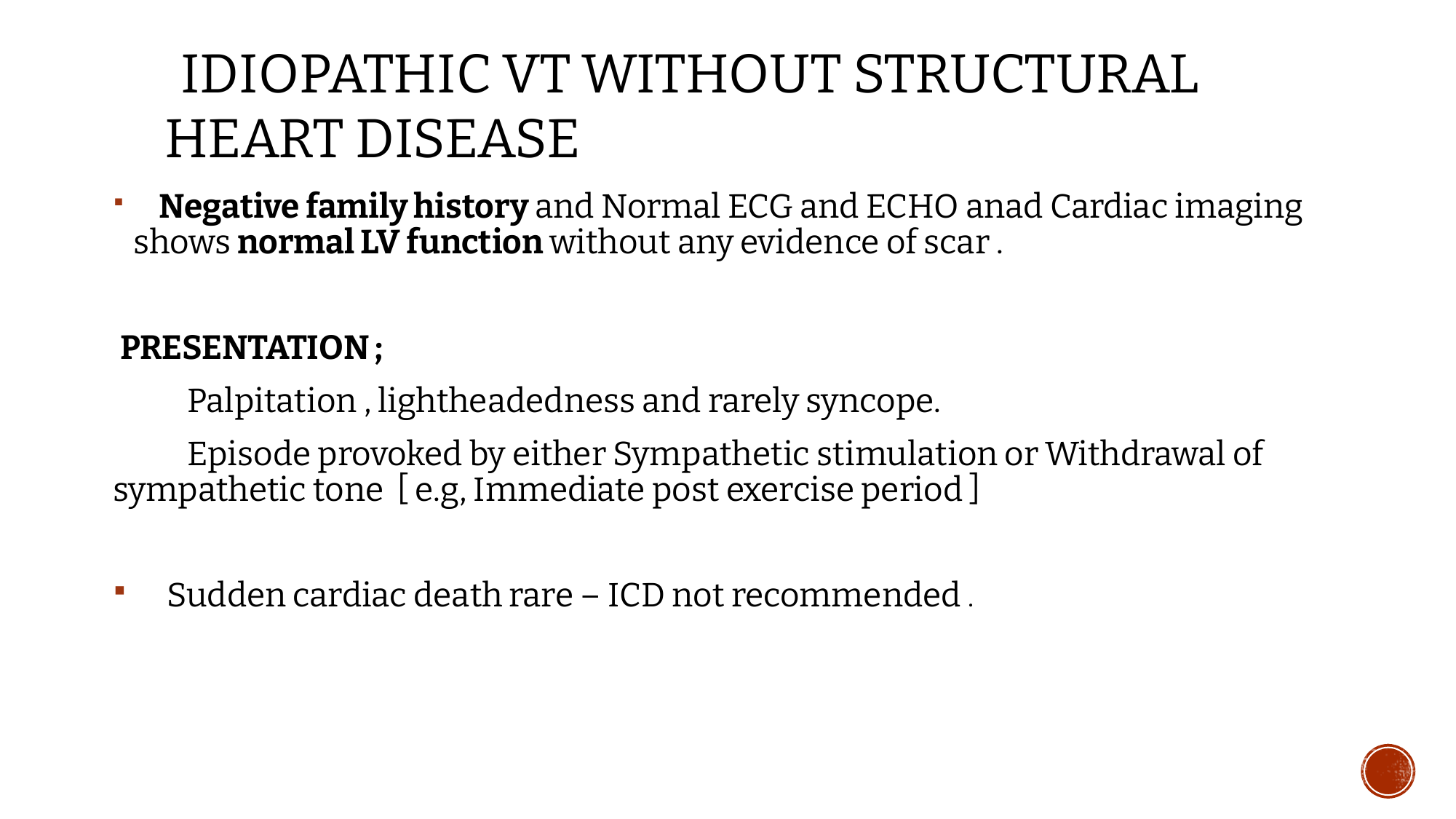

# IDIOPATHIC VT WITHOUT STRUCTURAL HEART DISEASE
     Negative family history and Normal ECG and ECHO anad Cardiac imaging shows normal LV function without any evidence of scar .

 PRESENTATION ;
           Palpitation , lightheadedness and rarely syncope.
           Episode provoked by either Sympathetic stimulation or Withdrawal of sympathetic tone  [ e.g, Immediate post exercise period ]

     Sudden cardiac death rare – ICD not recommended .